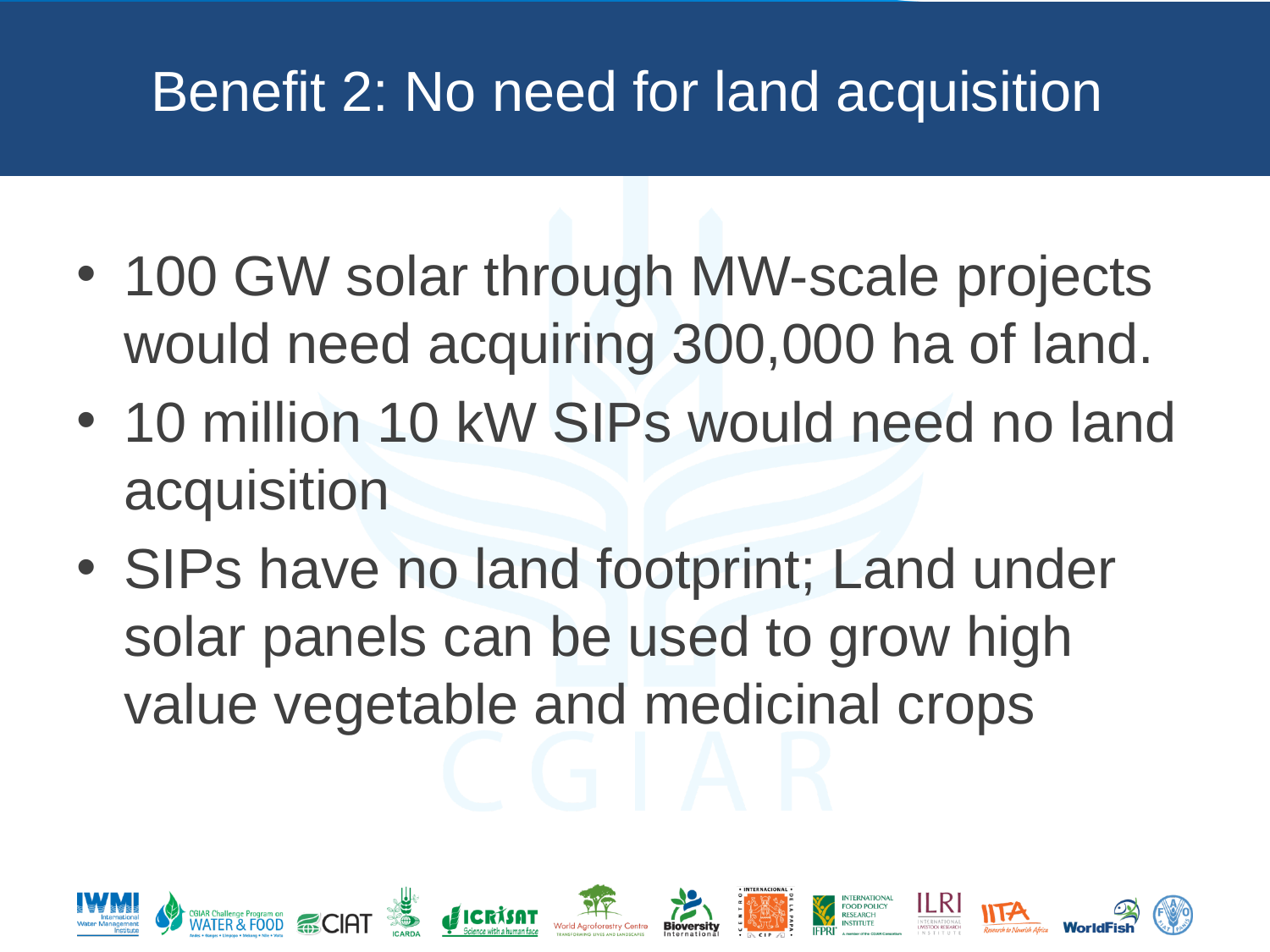

# Benefit 2: No need for land acquisition
100 GW solar through MW-scale projects would need acquiring 300,000 ha of land.
10 million 10 kW SIPs would need no land acquisition
SIPs have no land footprint; Land under solar panels can be used to grow high value vegetable and medicinal crops